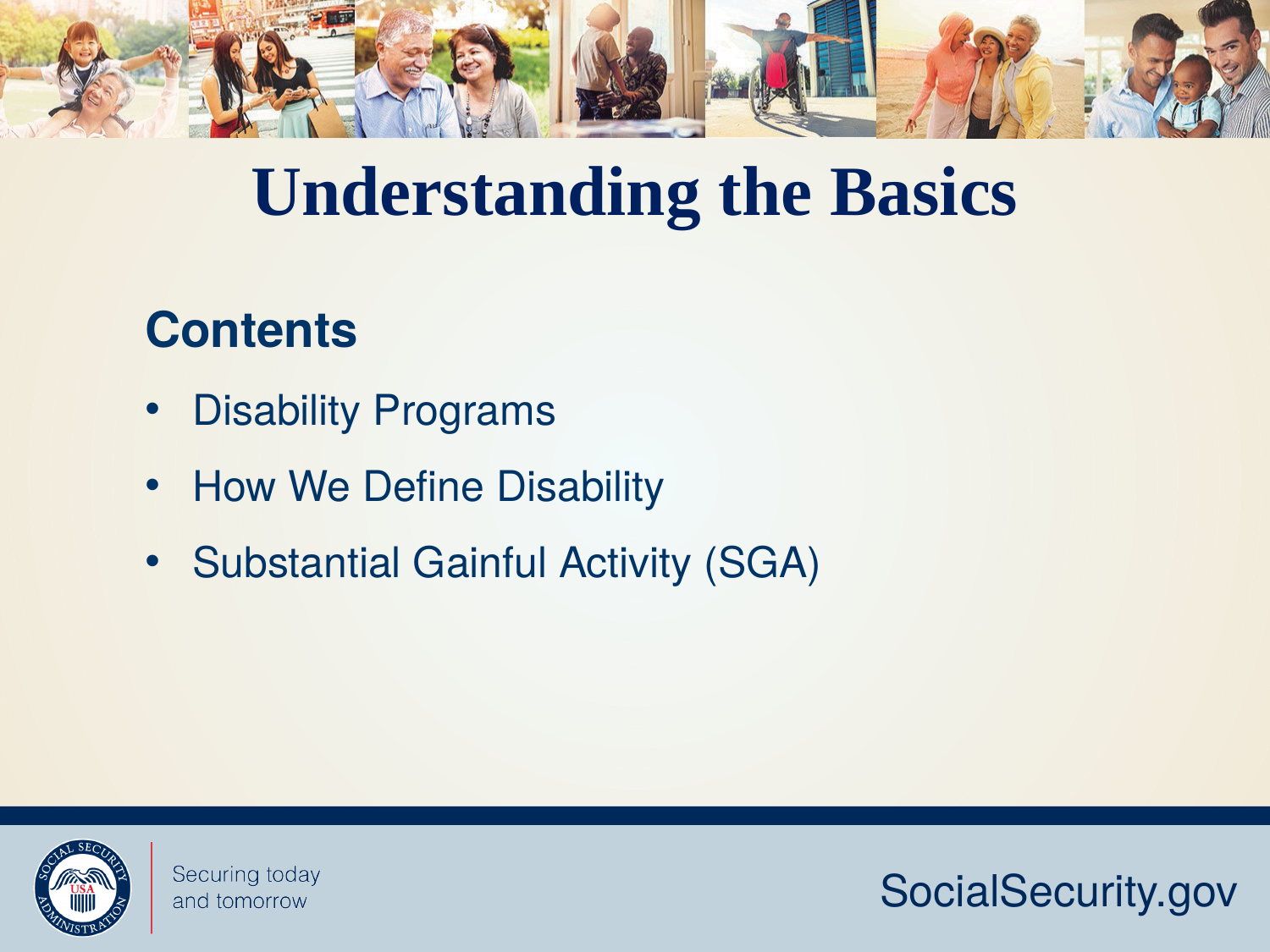

Understanding the Basics
Contents
Disability Programs
How We Define Disability
Substantial Gainful Activity (SGA)